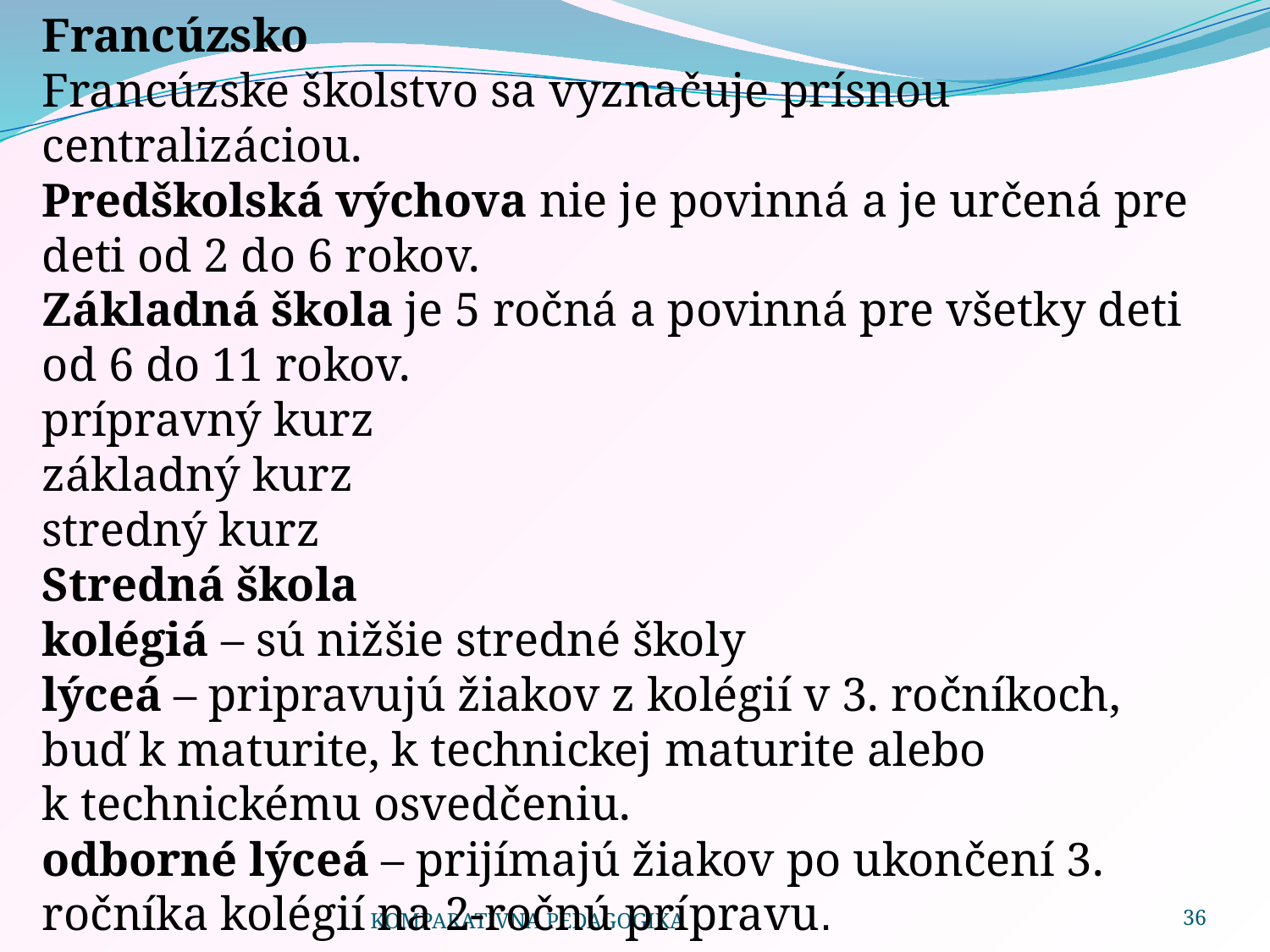

Francúzsko
Francúzske školstvo sa vyznačuje prísnou centralizáciou.
Predškolská výchova nie je povinná a je určená pre deti od 2 do 6 rokov.
Základná škola je 5 ročná a povinná pre všetky deti od 6 do 11 rokov.
prípravný kurz
základný kurz
stredný kurz
Stredná škola
kolégiá – sú nižšie stredné školy
lýceá – pripravujú žiakov z kolégií v 3. ročníkoch, buď k maturite, k technickej maturite alebo k technickému osvedčeniu.
odborné lýceá – prijímajú žiakov po ukončení 3. ročníka kolégií na 2-ročnú prípravu.
KOMPARATÍVNA PEDAGOGIKA
36